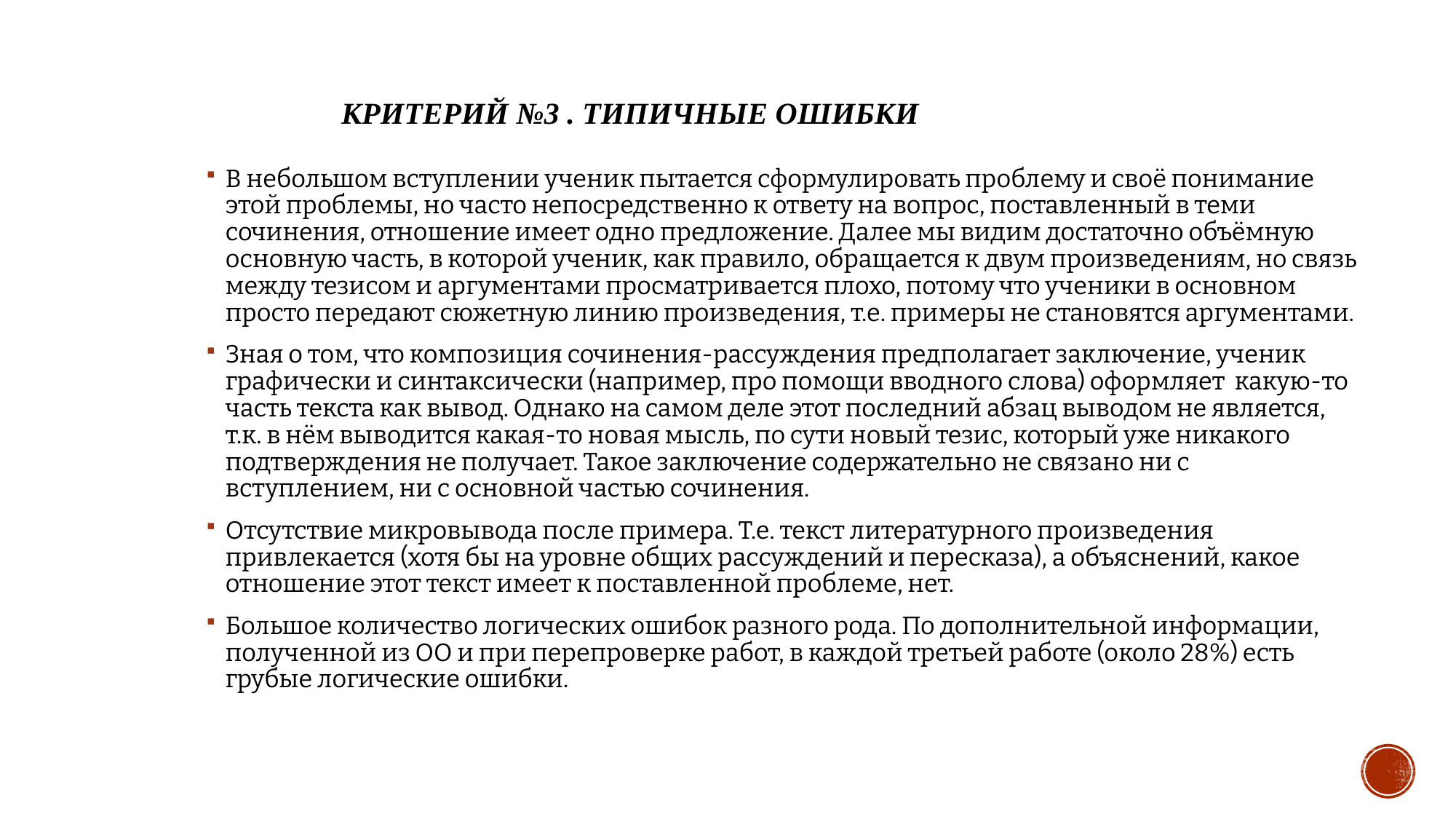

# Критерий №3 . Типичные ошибки
В небольшом вступлении ученик пытается сформулировать проблему и своё понимание этой проблемы, но часто непосредственно к ответу на вопрос, поставленный в теми сочинения, отношение имеет одно предложение. Далее мы видим достаточно объёмную основную часть, в которой ученик, как правило, обращается к двум произведениям, но связь между тезисом и аргументами просматривается плохо, потому что ученики в основном просто передают сюжетную линию произведения, т.е. примеры не становятся аргументами.
Зная о том, что композиция сочинения-рассуждения предполагает заключение, ученик графически и синтаксически (например, про помощи вводного слова) оформляет  какую-то часть текста как вывод. Однако на самом деле этот последний абзац выводом не является, т.к. в нём выводится какая-то новая мысль, по сути новый тезис, который уже никакого подтверждения не получает. Такое заключение содержательно не связано ни с вступлением, ни с основной частью сочинения.
Отсутствие микровывода после примера. Т.е. текст литературного произведения привлекается (хотя бы на уровне общих рассуждений и пересказа), а объяснений, какое отношение этот текст имеет к поставленной проблеме, нет.
Большое количество логических ошибок разного рода. По дополнительной информации, полученной из ОО и при перепроверке работ, в каждой третьей работе (около 28%) есть грубые логические ошибки.